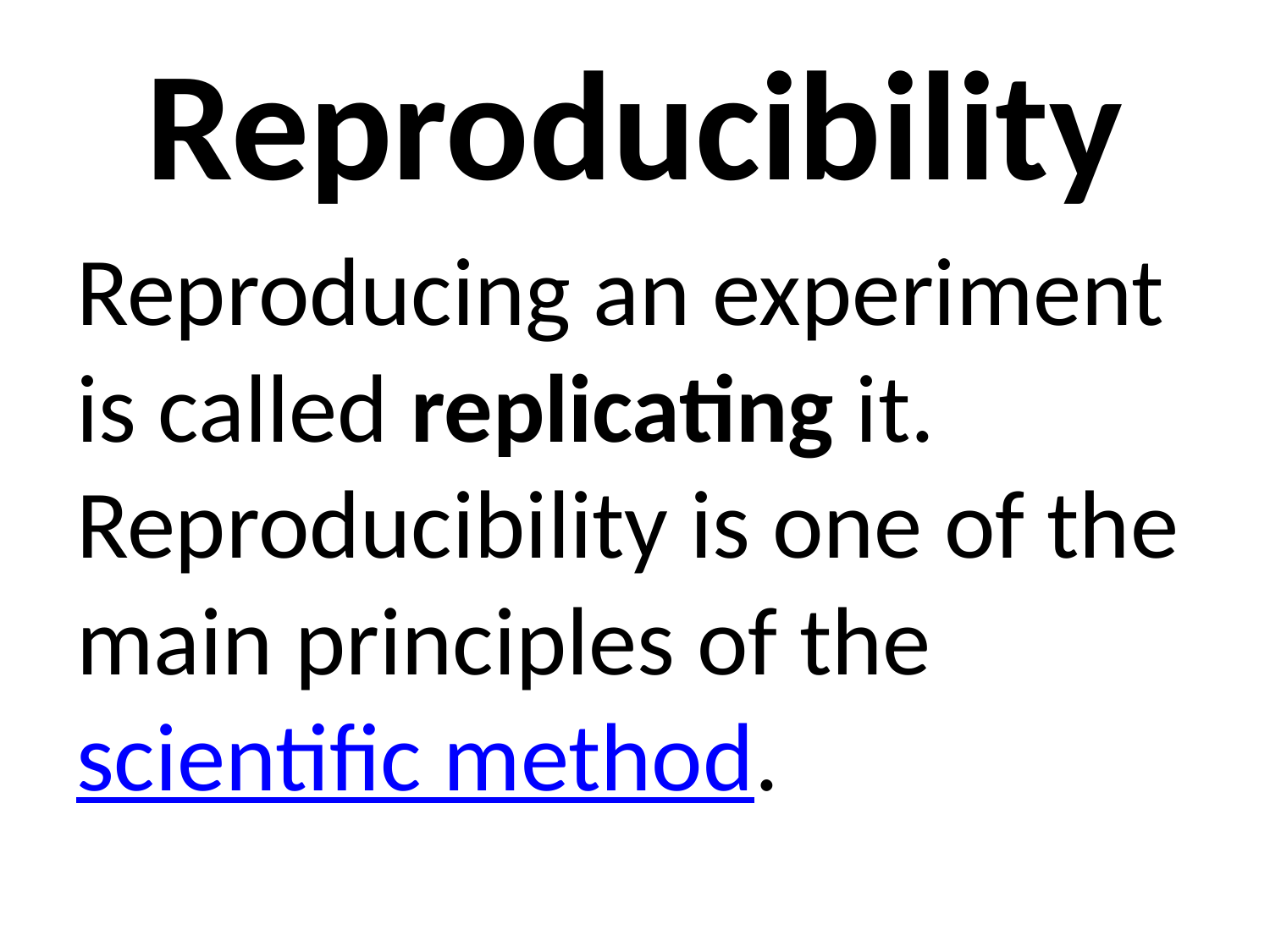

# Reproducibility
Reproducing an experiment is called replicating it. Reproducibility is one of the main principles of the scientific method.